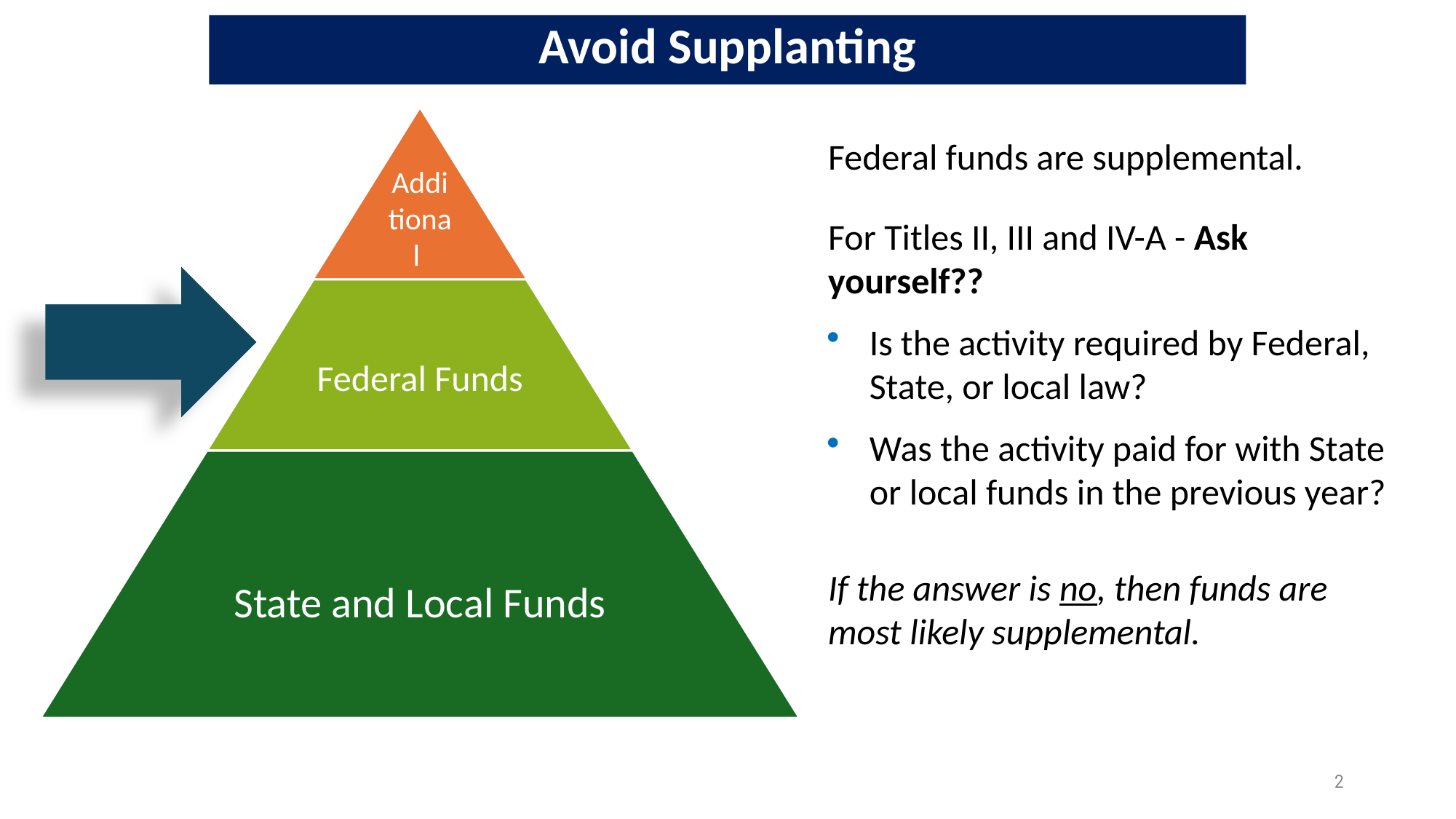

Avoid Supplanting

Additional
Funds
Federal Funds
State and Local Funds

Federal funds are supplemental.
For Titles II, III and IV-A - Ask yourself??​
Is the activity required by Federal, State, or local law?​
Was the activity paid for with State or local funds in the previous year?

If the answer is no, then funds are most likely supplemental.​​

Title III and IDEA can't supplant other federal funds. Title I-A uses different methodology.

2